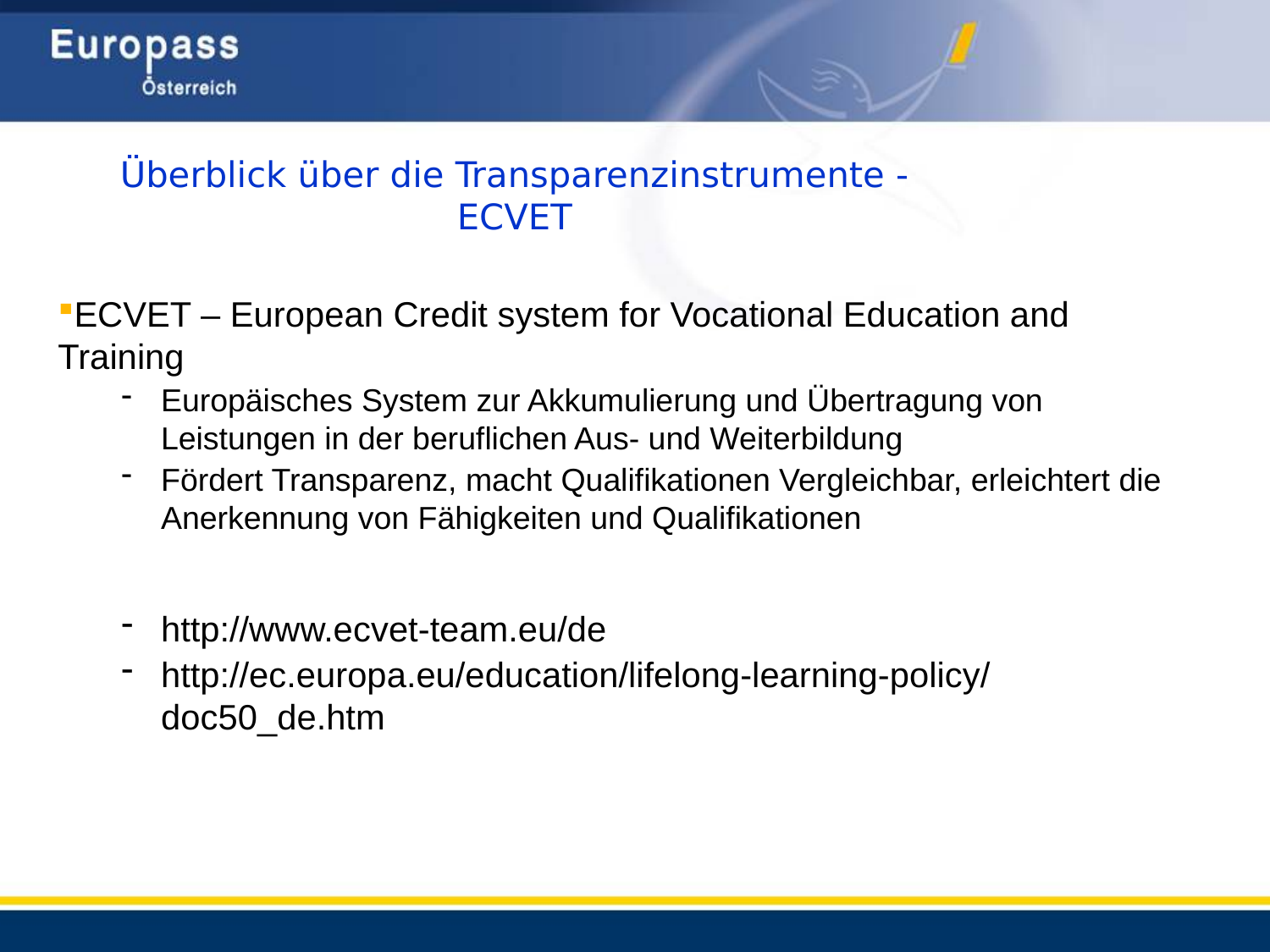

# Überblick über die Transparenzinstrumente - ECVET
ECVET – European Credit system for Vocational Education and Training
Europäisches System zur Akkumulierung und Übertragung von Leistungen in der beruflichen Aus- und Weiterbildung
Fördert Transparenz, macht Qualifikationen Vergleichbar, erleichtert die Anerkennung von Fähigkeiten und Qualifikationen

http://www.ecvet-team.eu/de
http://ec.europa.eu/education/lifelong-learning-policy/doc50_de.htm
24